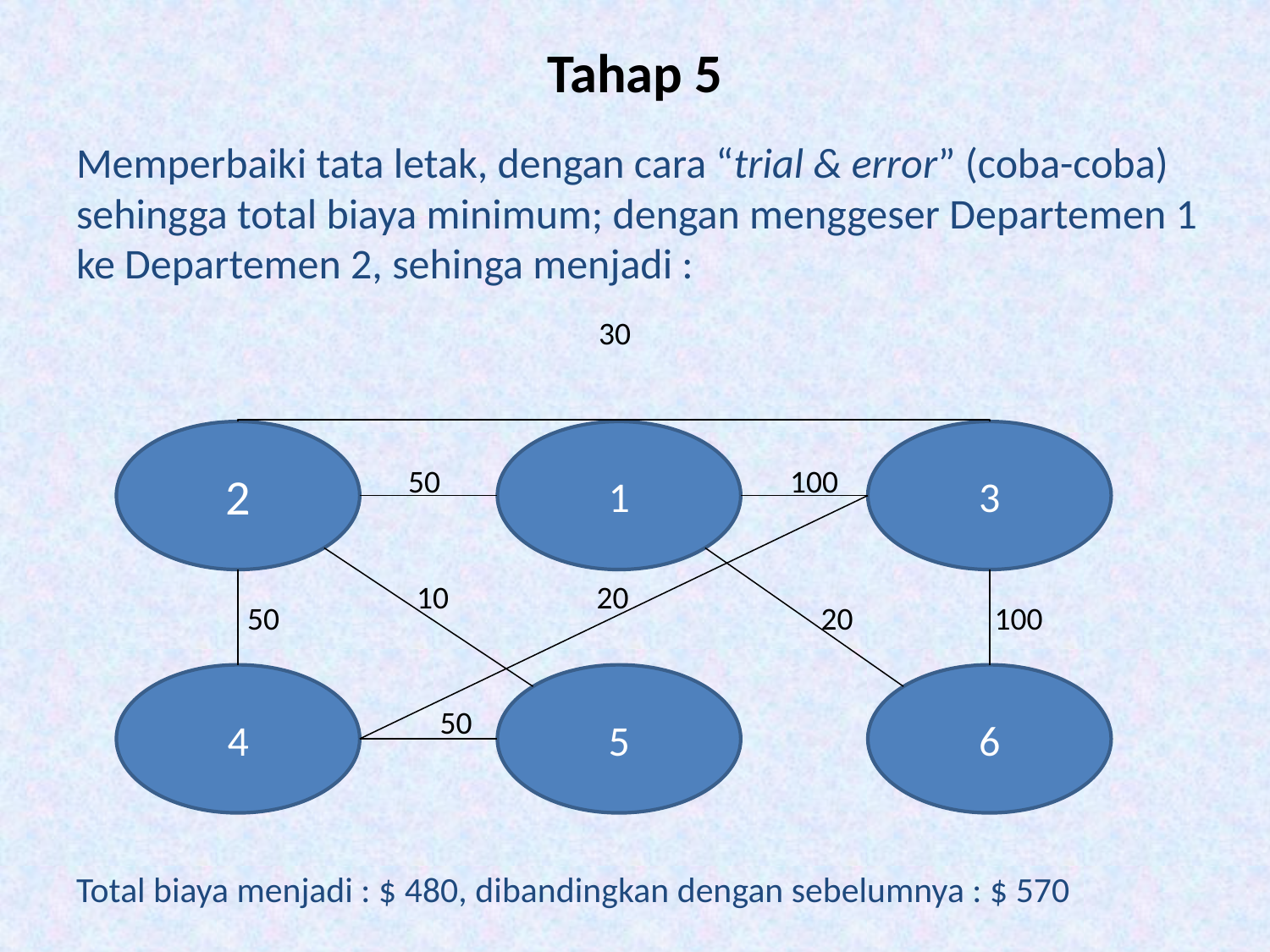

# Tahap 5
Memperbaiki tata letak, dengan cara “trial & error” (coba-coba) sehingga total biaya minimum; dengan menggeser Departemen 1 ke Departemen 2, sehinga menjadi :
30
2
1
3
50
100
10
20
50
20
100
4
5
6
50
Total biaya menjadi : $ 480, dibandingkan dengan sebelumnya : $ 570